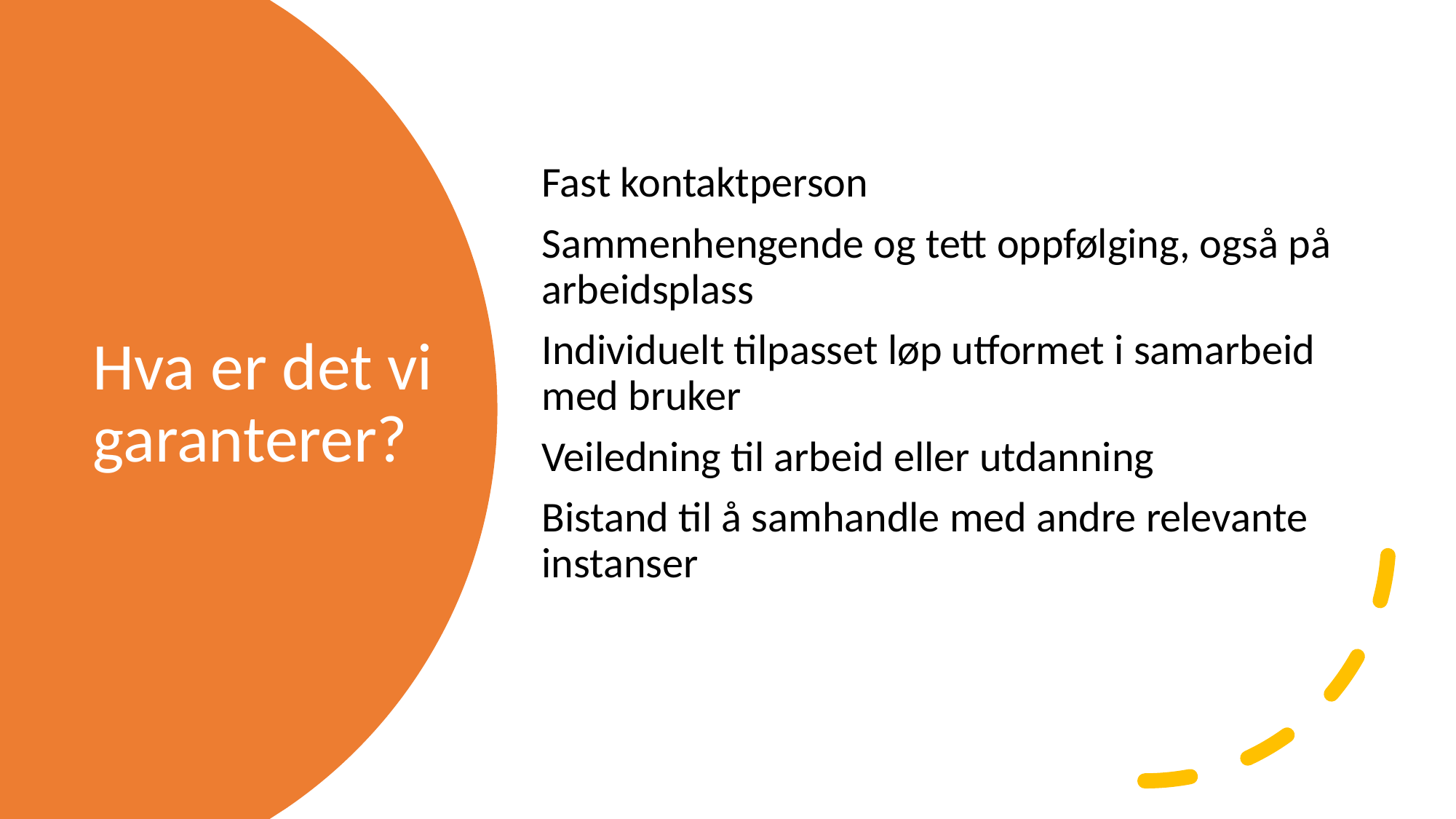

Fast kontaktperson
Sammenhengende og tett oppfølging, også på arbeidsplass
Individuelt tilpasset løp utformet i samarbeid med bruker
Veiledning til arbeid eller utdanning
Bistand til å samhandle med andre relevante instanser

# Hva er det vi garanterer?